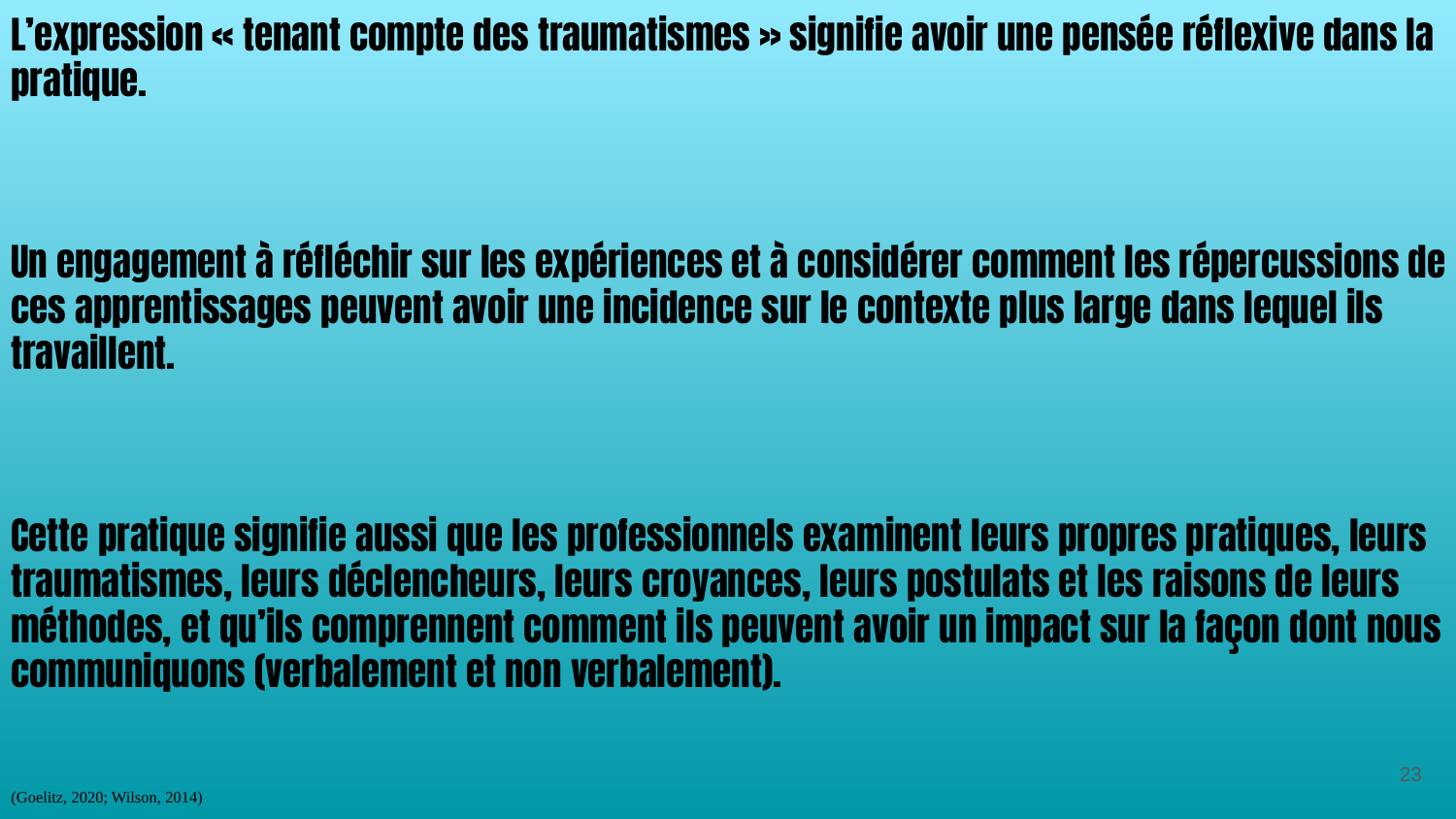

# L’expression « tenant compte des traumatismes » signifie avoir une pensée réflexive dans la pratique.

Un engagement à réfléchir sur les expériences et à considérer comment les répercussions de ces apprentissages peuvent avoir une incidence sur le contexte plus large dans lequel ils travaillent.

Cette pratique signifie aussi que les professionnels examinent leurs propres pratiques, leurs traumatismes, leurs déclencheurs, leurs croyances, leurs postulats et les raisons de leurs méthodes, et qu’ils comprennent comment ils peuvent avoir un impact sur la façon dont nous communiquons (verbalement et non verbalement).

(Goelitz, 2020; Wilson, 2014)
23